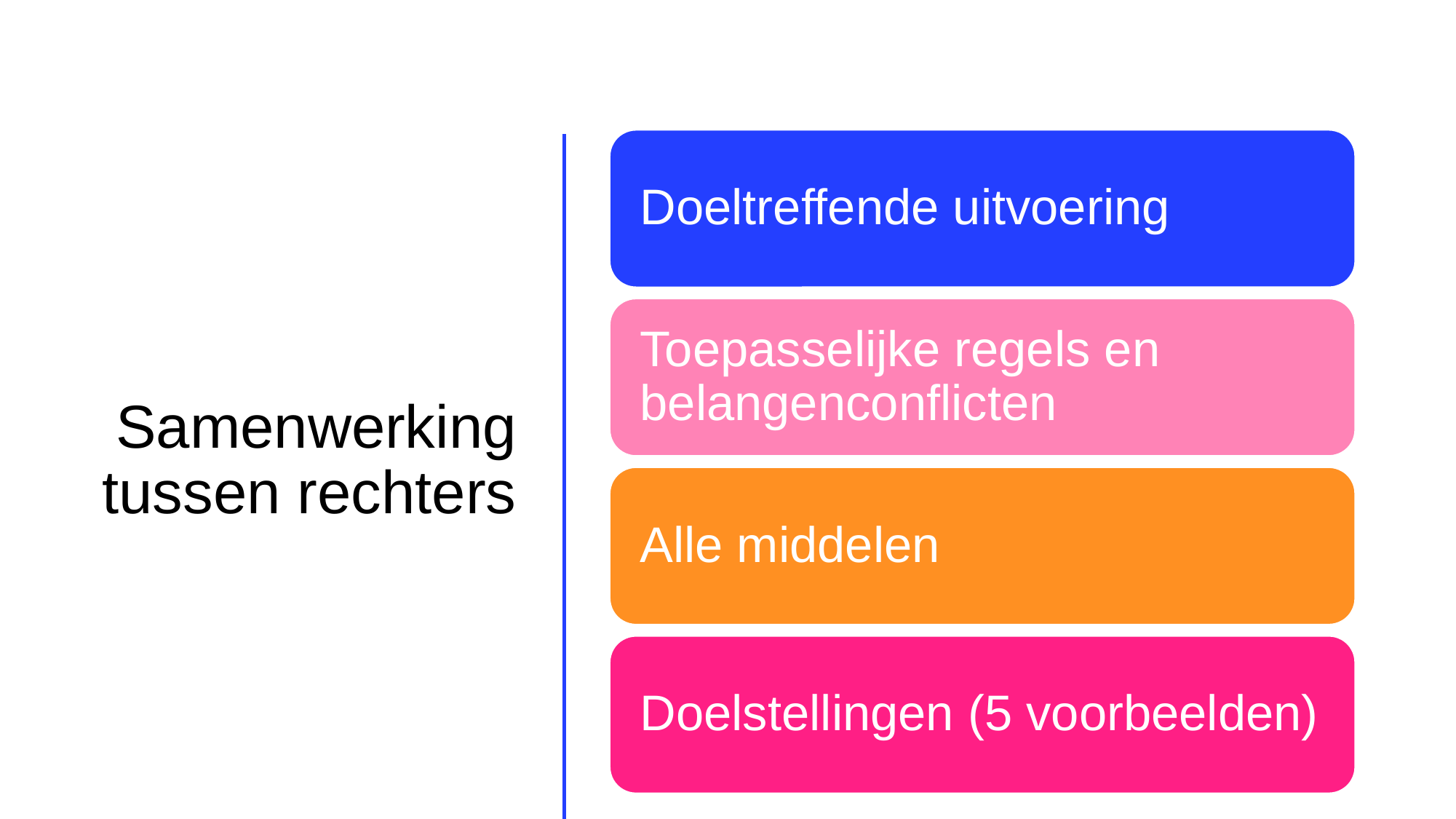

# Samenwerking tussen rechters
Doeltreffende uitvoering
Toepasselijke regels en belangenconflicten
Alle middelen
Doelstellingen (5 voorbeelden)